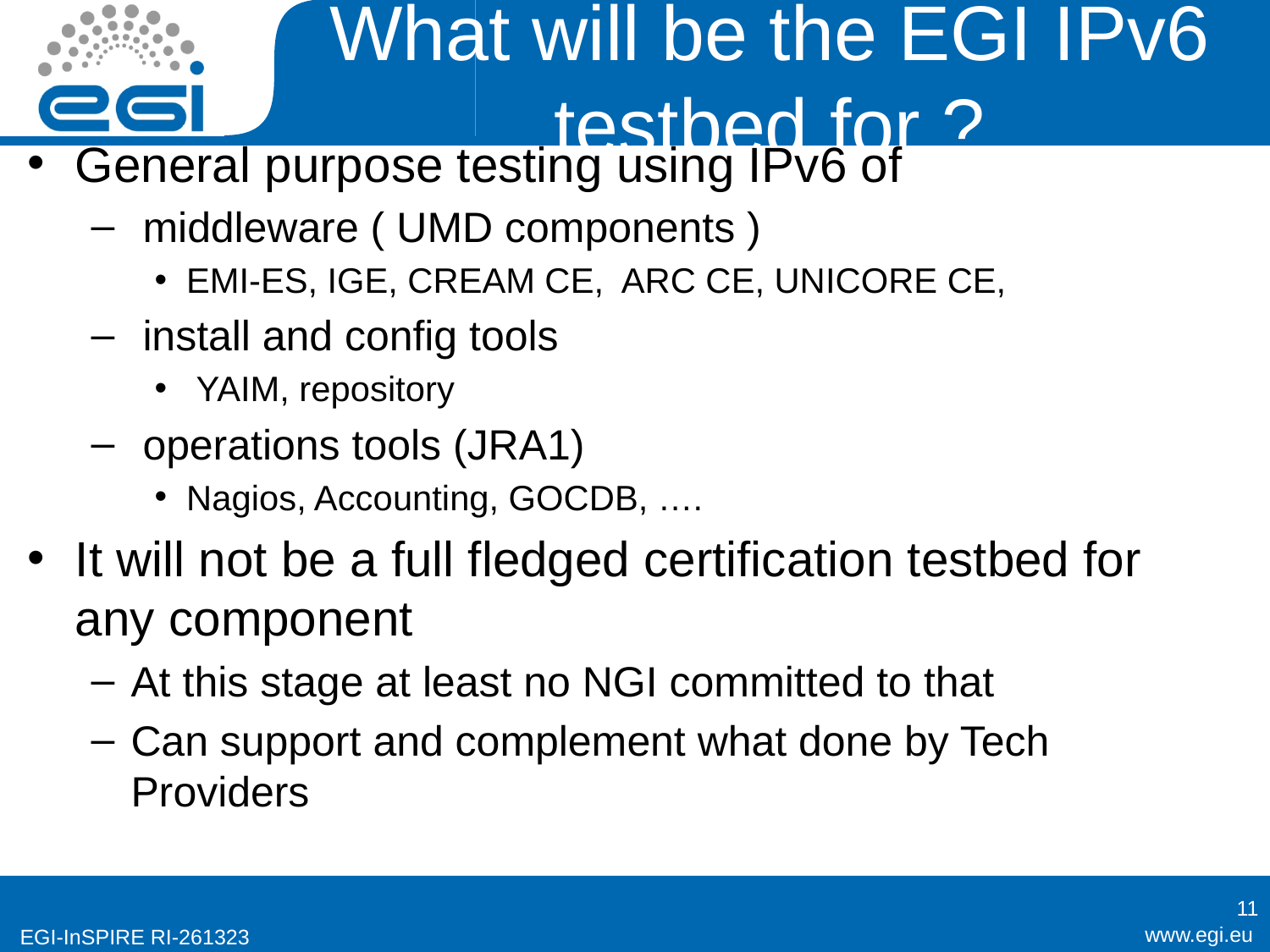

# What will be the EGI IPv6 testbed for ?
General purpose testing using IPv6 of
 middleware ( UMD components )
EMI-ES, IGE, CREAM CE,  ARC CE, UNICORE CE,
 install and config tools
 YAIM, repository
 operations tools (JRA1)
Nagios, Accounting, GOCDB, ….
It will not be a full fledged certification testbed for any component
At this stage at least no NGI committed to that
Can support and complement what done by Tech Providers

11